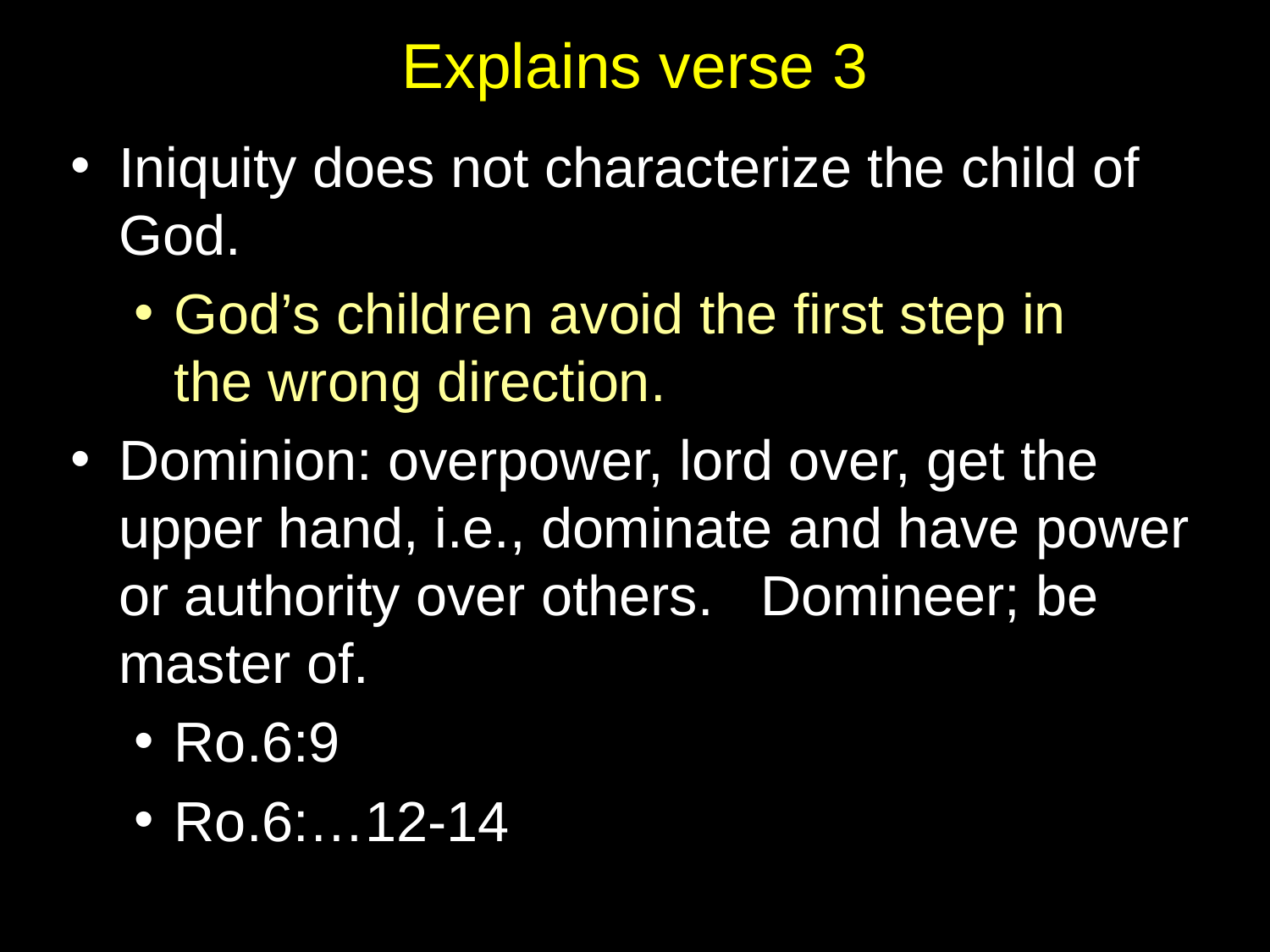

# Explains verse 3
Iniquity does not characterize the child of God.
God’s children avoid the first step in
the wrong direction.
Dominion: overpower, lord over, get the upper hand, i.e., dominate and have power or authority over others.   Domineer; be master of.
Ro.6:9
Ro.6:…12-14